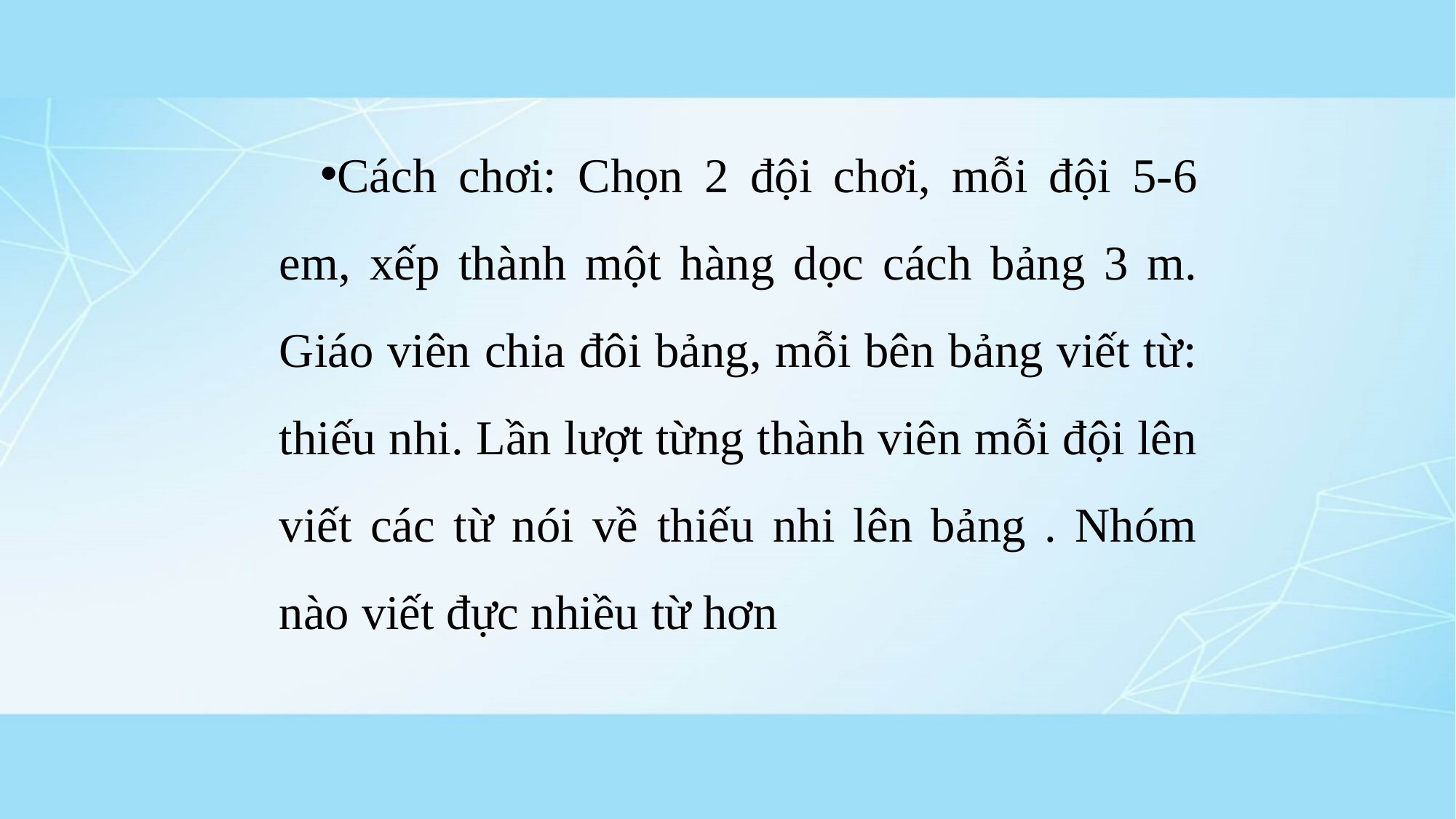

Cách chơi: Chọn 2 đội chơi, mỗi đội 5-6 em, xếp thành một hàng dọc cách bảng 3 m. Giáo viên chia đôi bảng, mỗi bên bảng viết từ: thiếu nhi. Lần lượt từng thành viên mỗi đội lên viết các từ nói về thiếu nhi lên bảng . Nhóm nào viết đực nhiều từ hơn